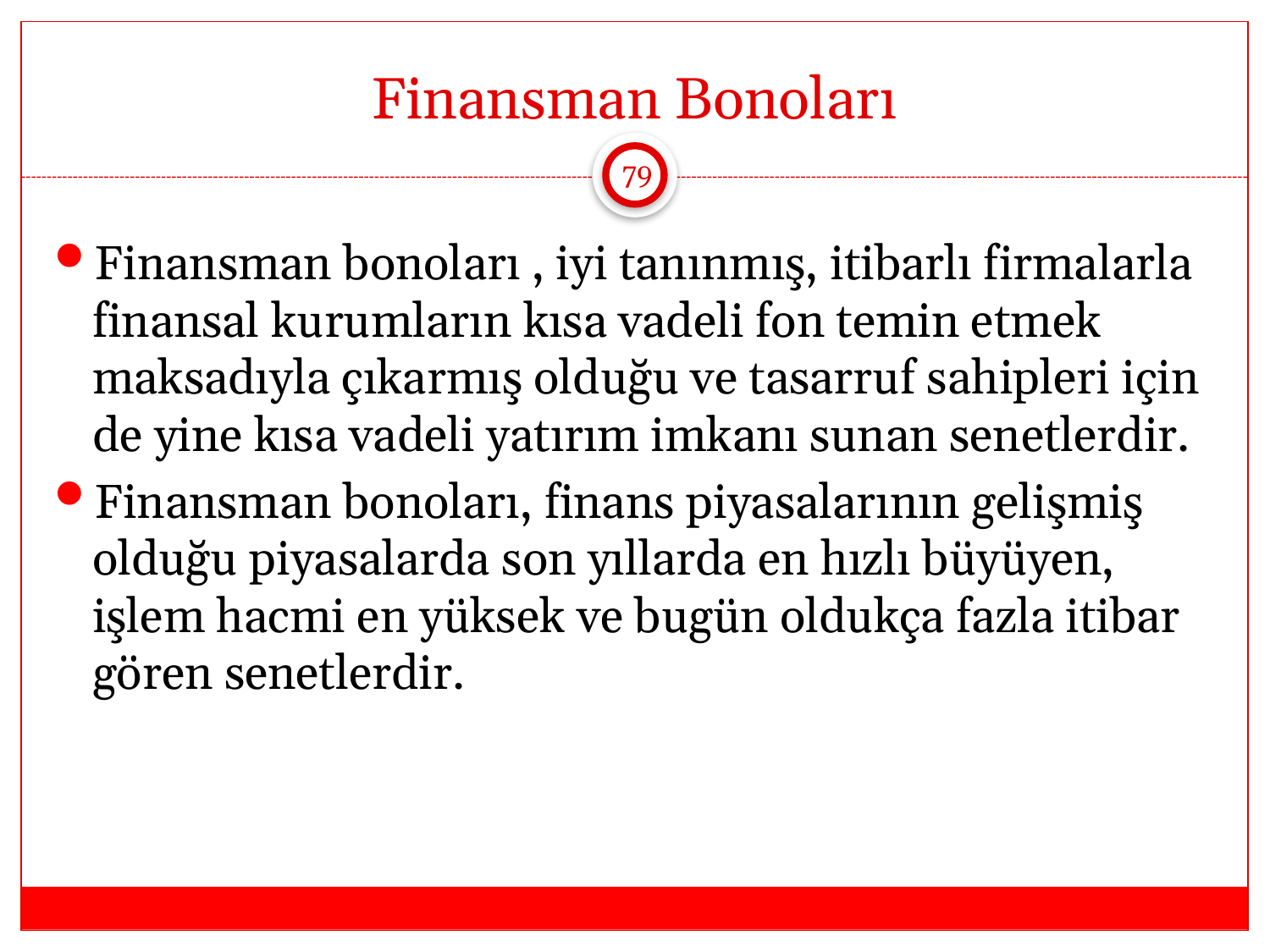

# Finansman Bonoları
79
Finansman bonoları , iyi tanınmış, itibarlı firmalarla finansal kurumların kısa vadeli fon temin etmek maksadıyla çıkarmış olduğu ve tasarruf sahipleri için de yine kısa vadeli yatırım imkanı sunan senetlerdir.
Finansman bonoları, finans piyasalarının gelişmiş olduğu piyasalarda son yıllarda en hızlı büyüyen, işlem hacmi en yüksek ve bugün oldukça fazla itibar gören senetlerdir.